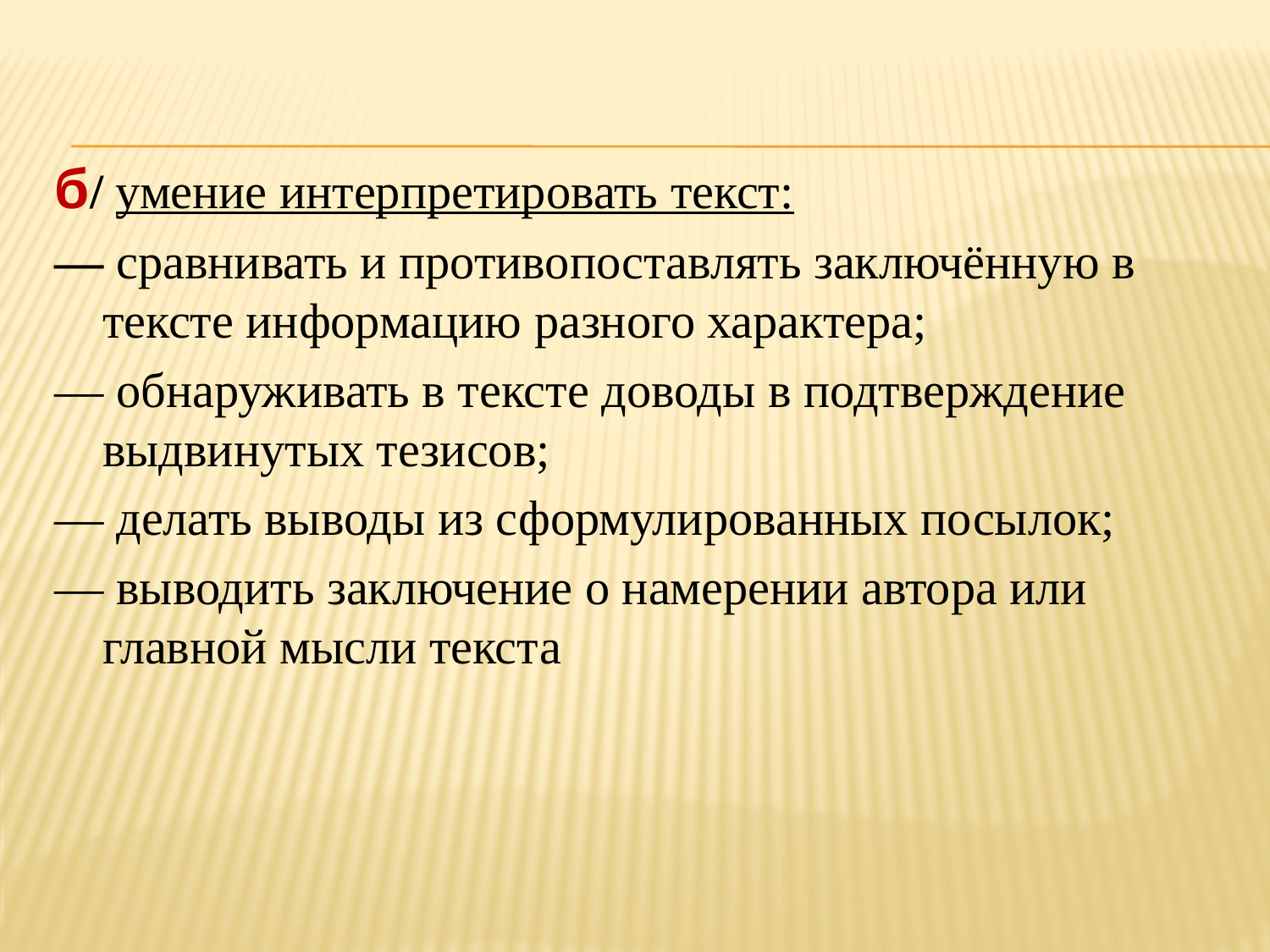

#
б/ умение интерпретировать текст:
— сравнивать и противопоставлять заключённую в тексте информацию разного характера;
— обнаруживать в тексте доводы в подтверждение выдвинутых тезисов;
— делать выводы из сформулированных посылок;
— выводить заключение о намерении автора или главной мысли текста